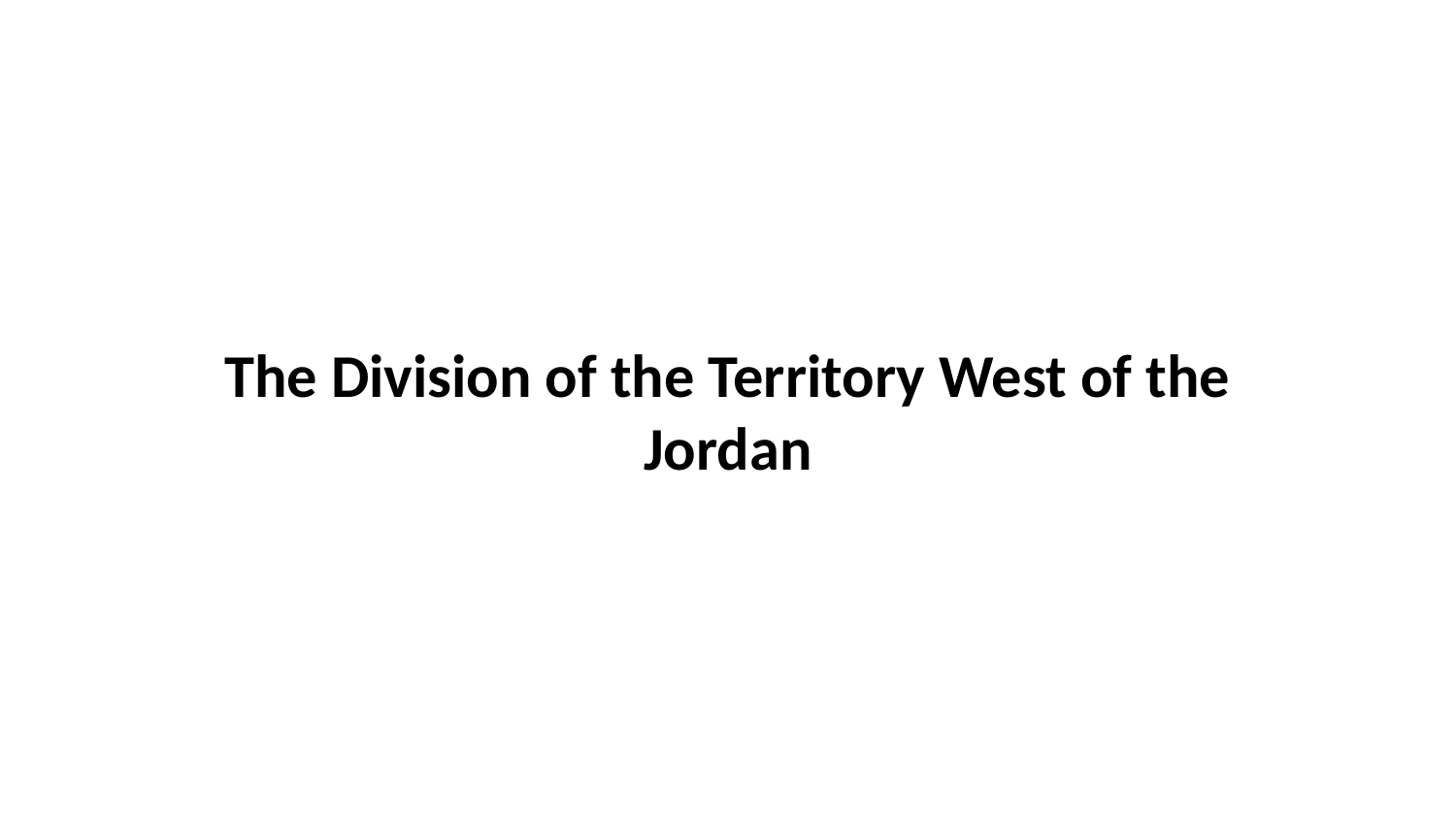

The Division of the Territory West of the Jordan